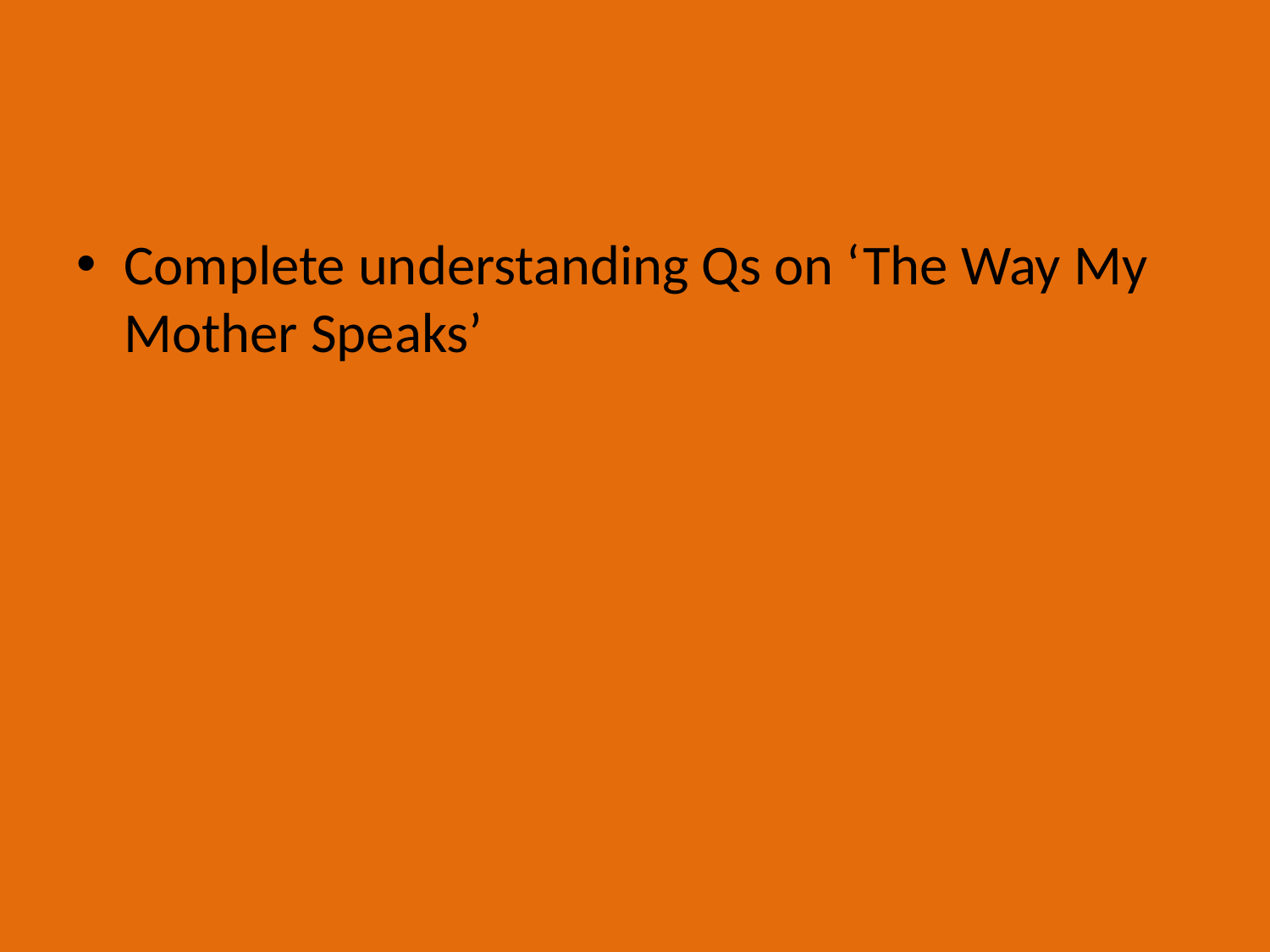

#
Complete understanding Qs on ‘The Way My Mother Speaks’